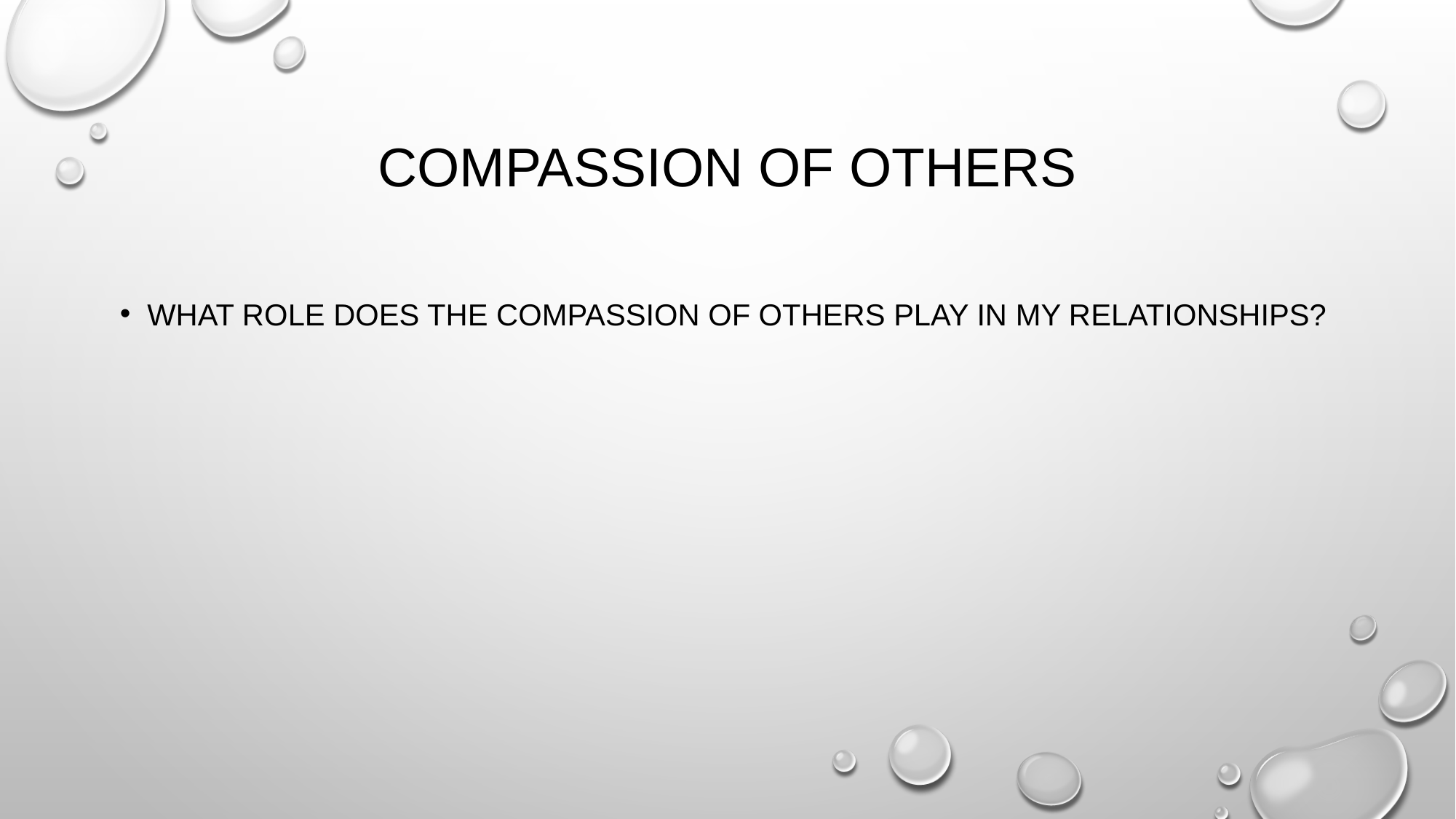

# Compassion of others
What role does the compassion of others play in my relationships?